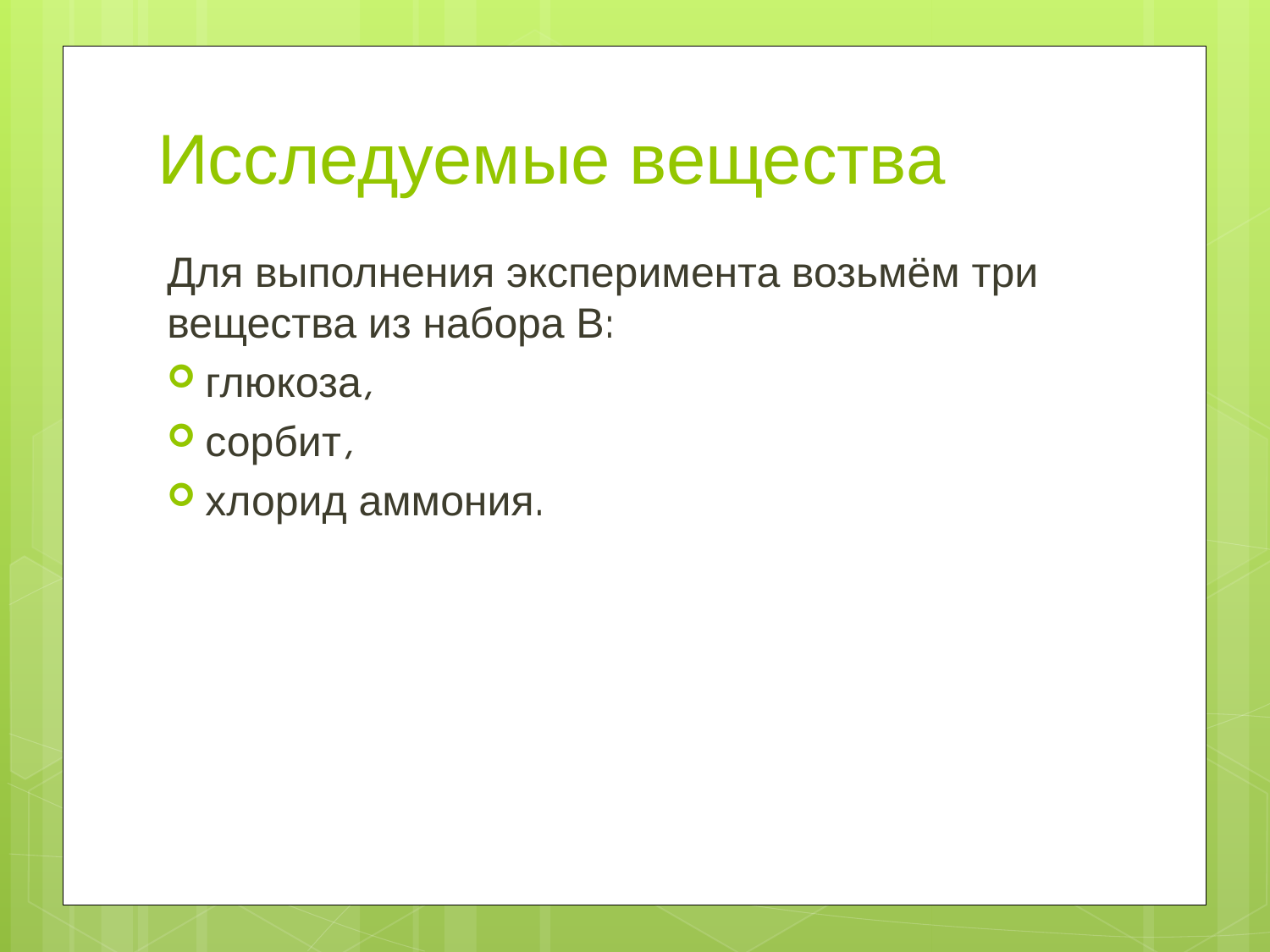

# Исследуемые вещества
Для выполнения эксперимента возьмём три вещества из набора В:
глюкоза,
сорбит,
хлорид аммония.